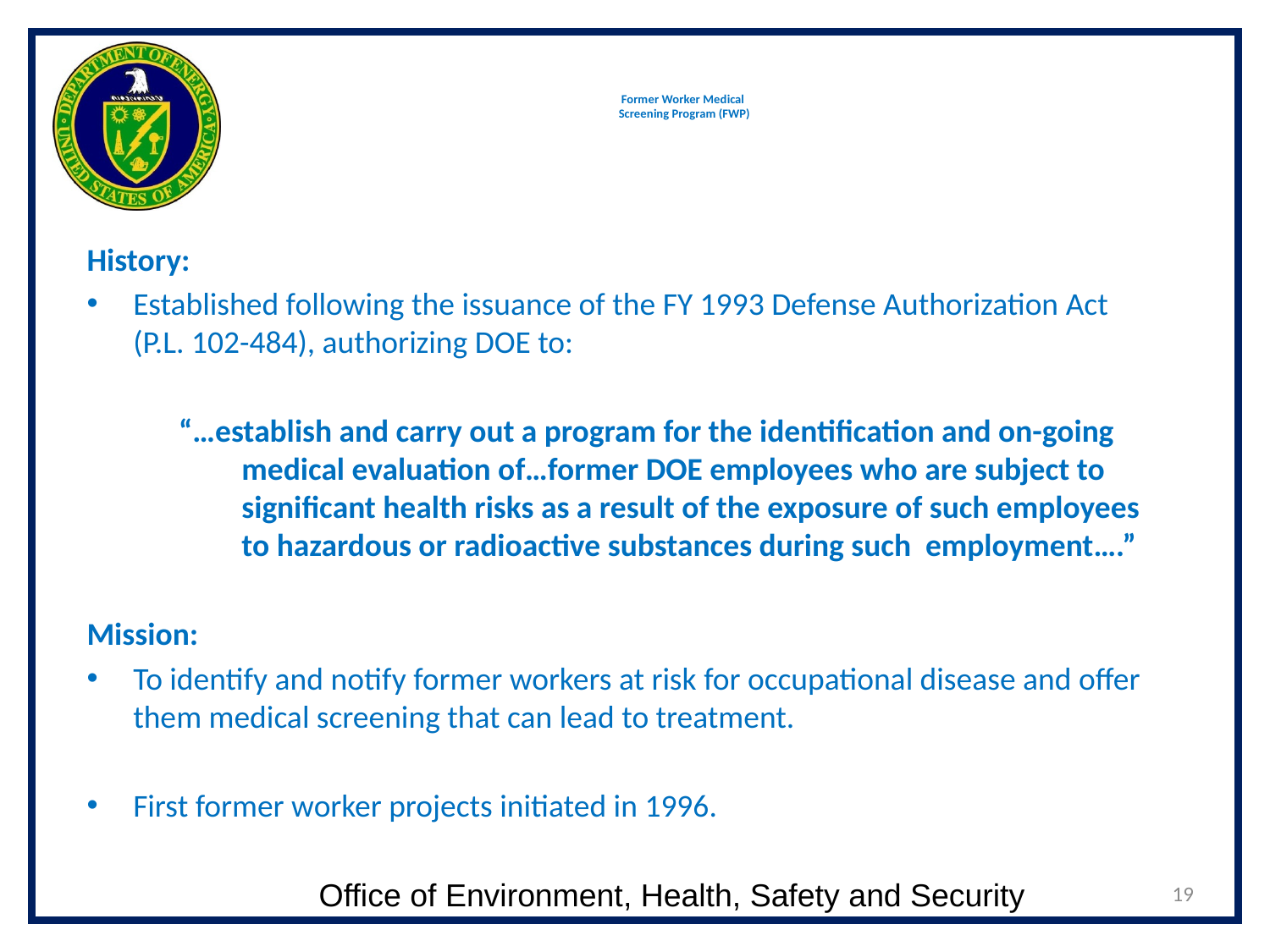

# Former Worker Medical Screening Program (FWP)
History:
Established following the issuance of the FY 1993 Defense Authorization Act (P.L. 102-484), authorizing DOE to:

“…establish and carry out a program for the identification and on-going medical evaluation of…former DOE employees who are subject to significant health risks as a result of the exposure of such employees to hazardous or radioactive substances during such  employment….”

Mission:
To identify and notify former workers at risk for occupational disease and offer them medical screening that can lead to treatment.

First former worker projects initiated in 1996.

19